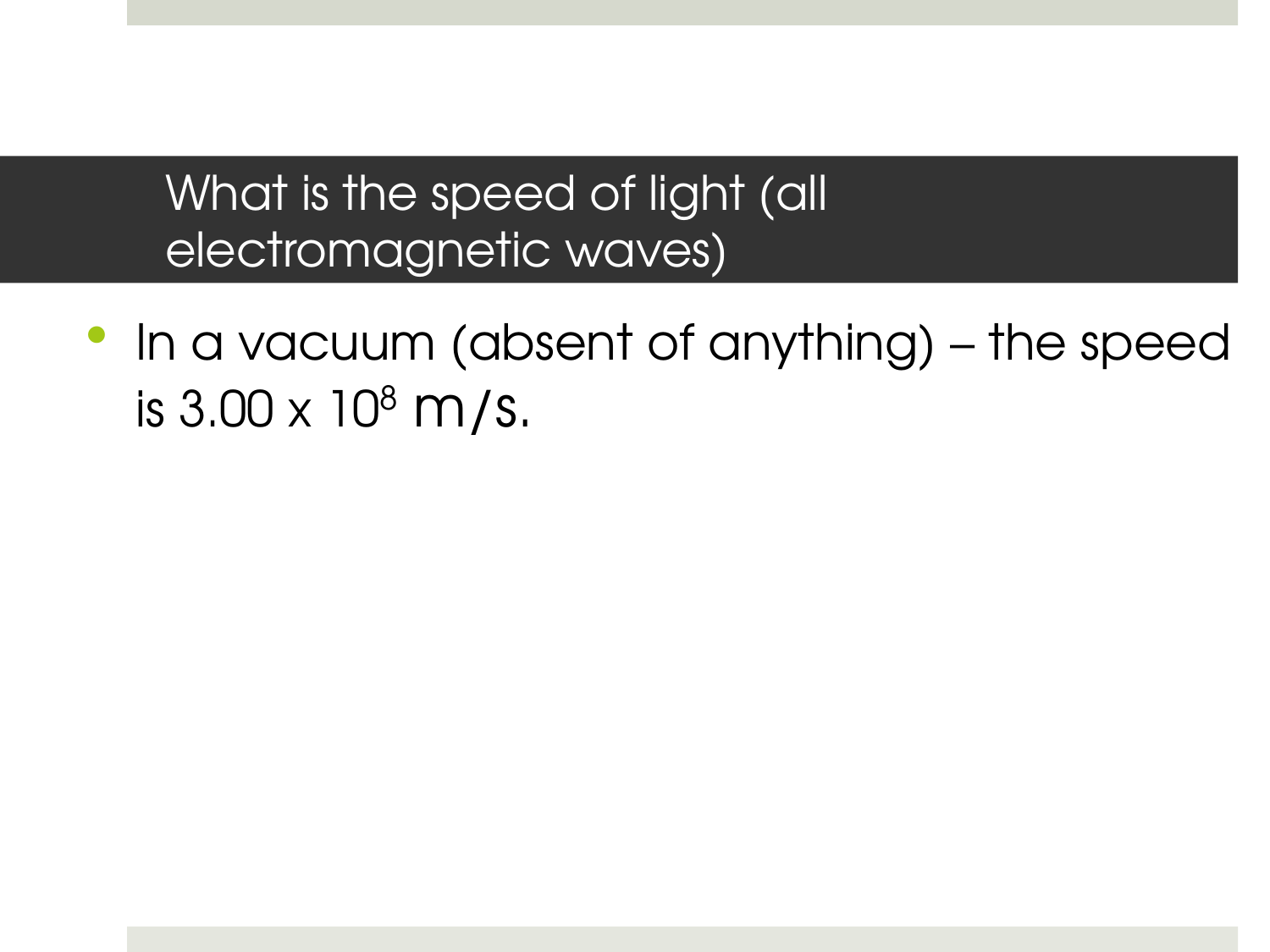

# What is the speed of light (all electromagnetic waves)
In a vacuum (absent of anything) – the speed is 3.00 x 108 m/s.